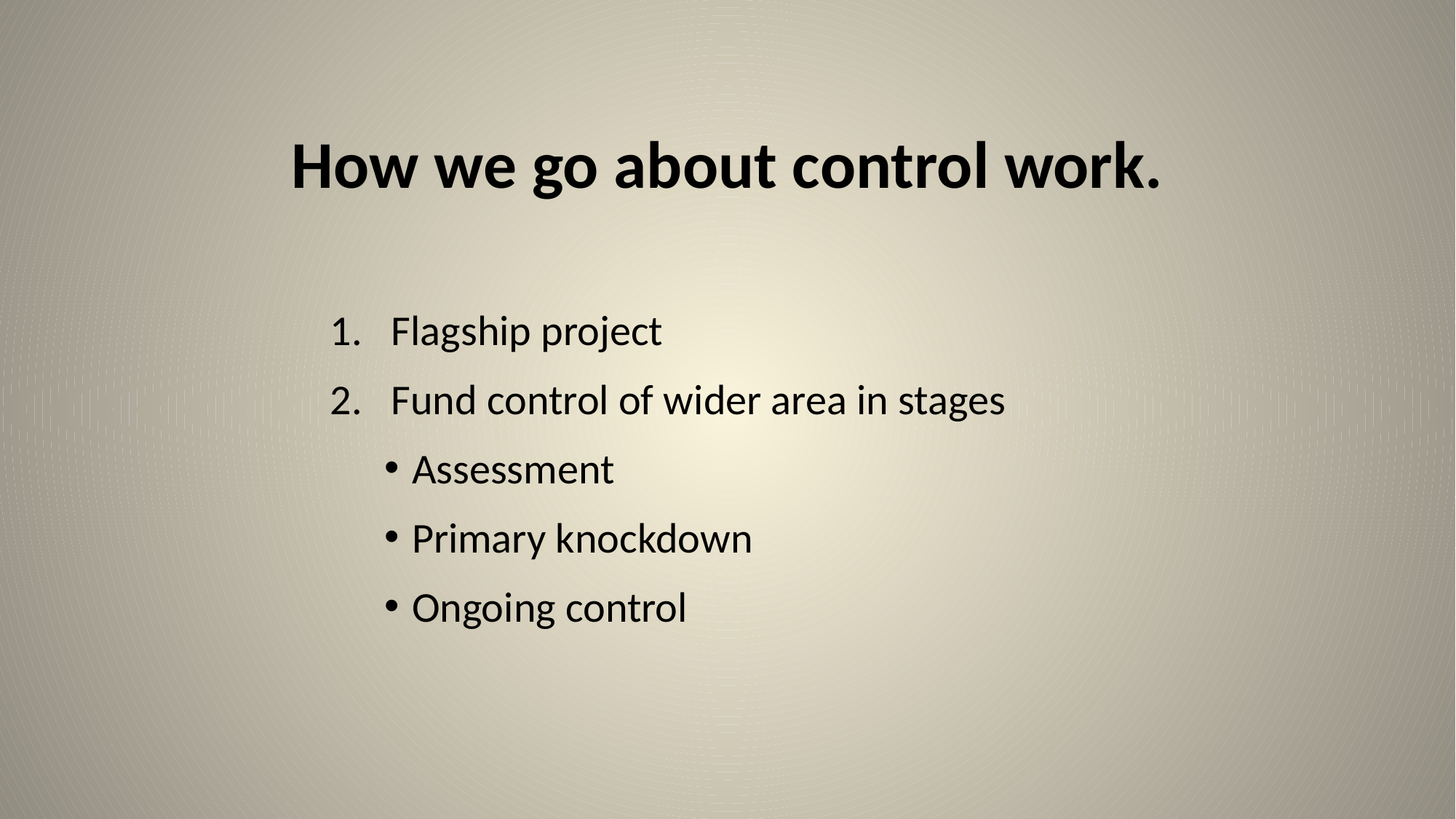

# How we go about control work.
Flagship project
Fund control of wider area in stages
Assessment
Primary knockdown
Ongoing control